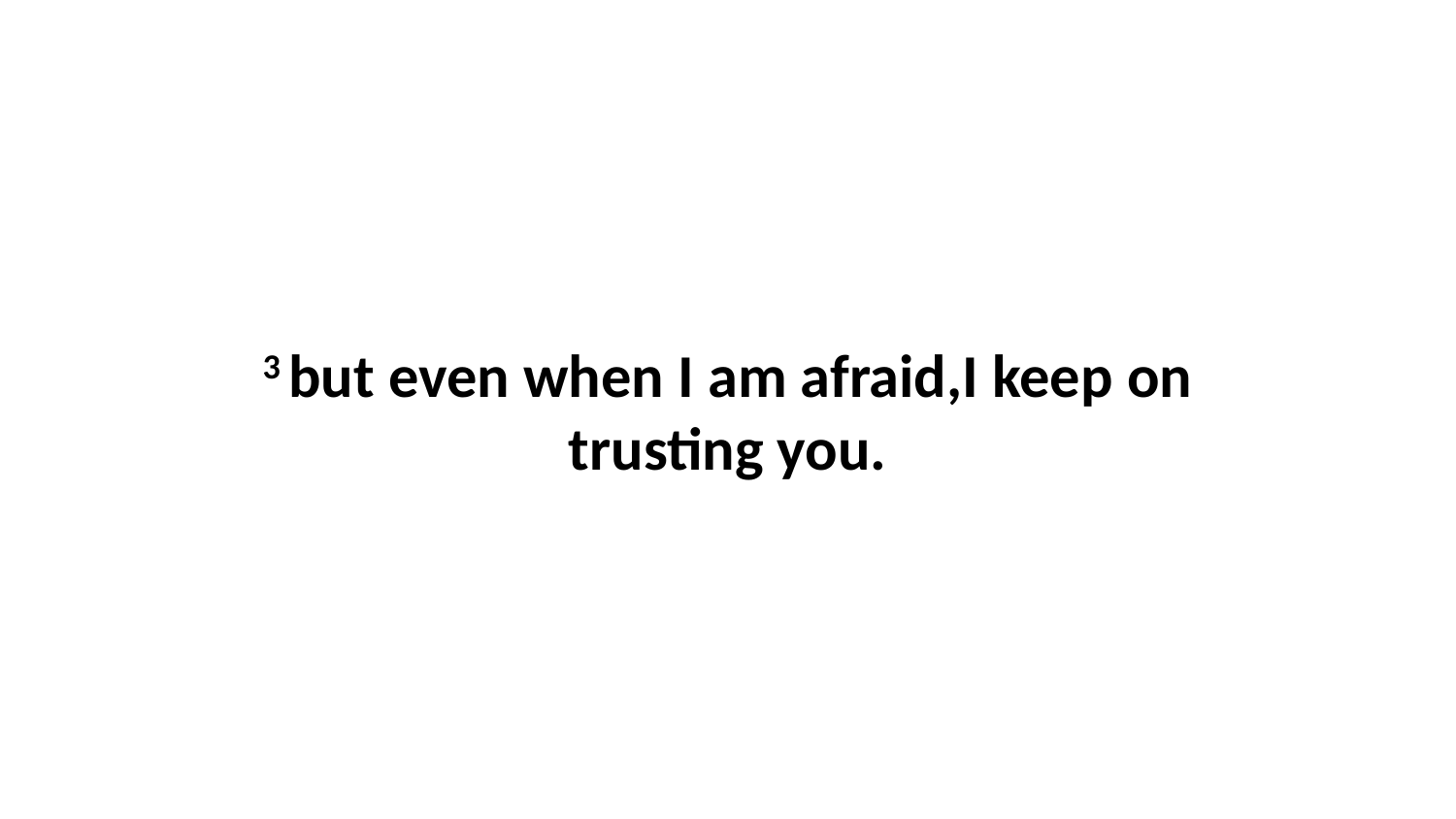

3 but even when I am afraid,I keep on trusting you.